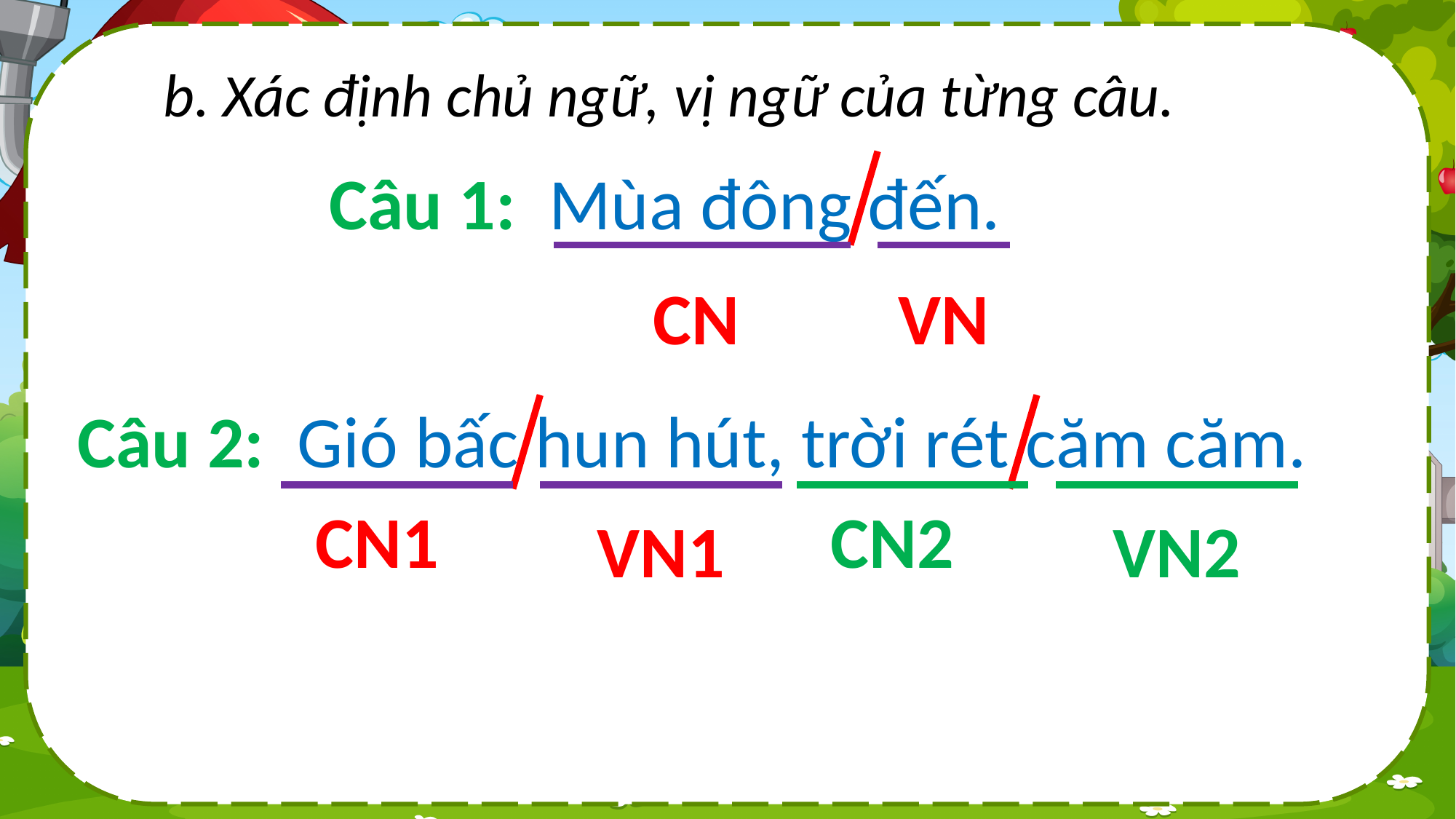

b. Xác định chủ ngữ, vị ngữ của từng câu.

Câu 1:  Mùa đông đến.

VN
CN
Câu 2:  Gió bấc hun hút, trời rét căm căm.
CN1
CN2
VN1
VN2